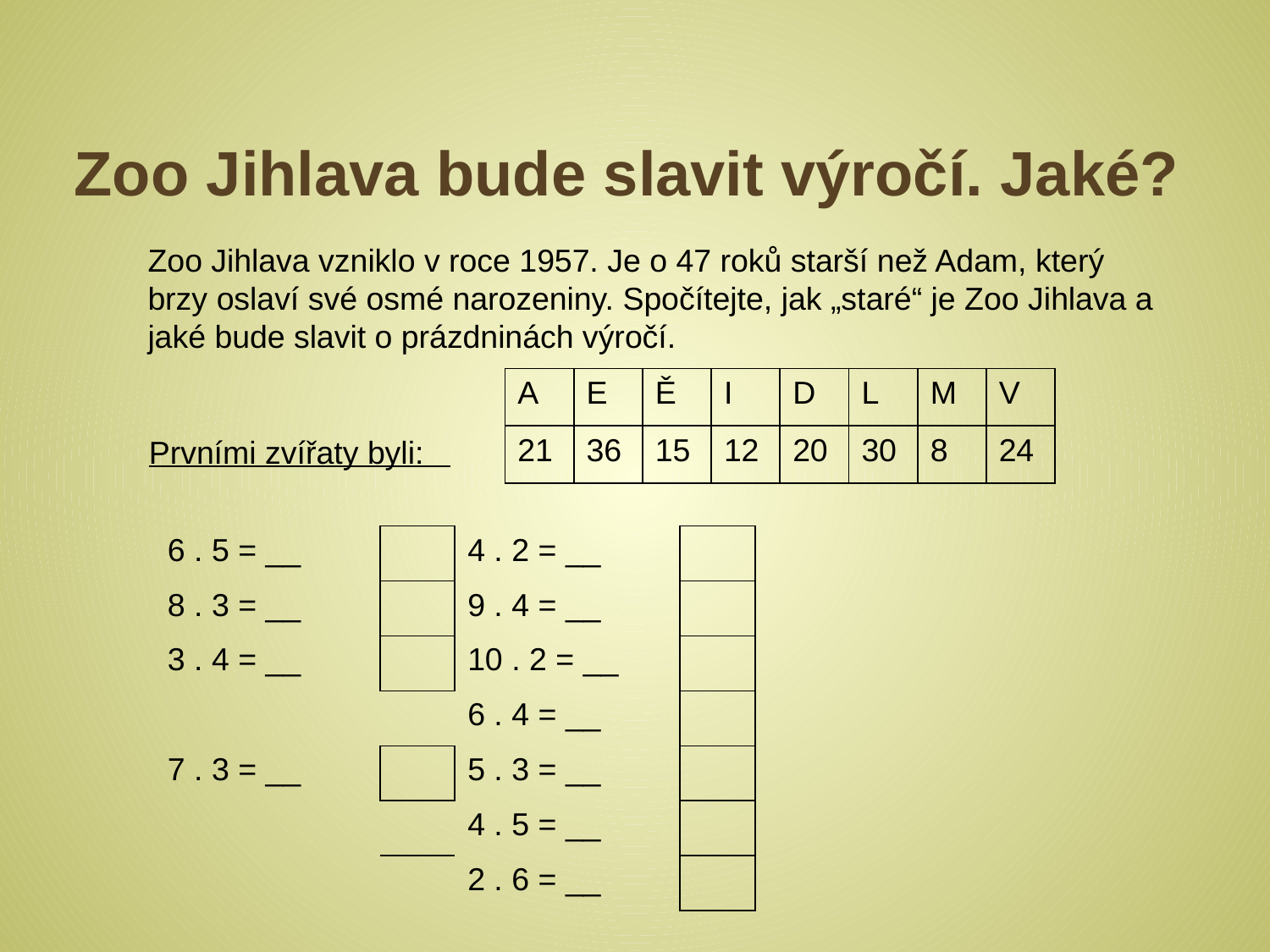

# Zoo Jihlava bude slavit výročí. Jaké?

Zoo Jihlava vzniklo v roce 1957. Je o 47 roků starší než Adam, který brzy oslaví své osmé narozeniny. Spočítejte, jak „staré“ je Zoo Jihlava a jaké bude slavit o prázdninách výročí.

| A | E | Ě | I | D | L | M | V |
| --- | --- | --- | --- | --- | --- | --- | --- |
| 21 | 36 | 15 | 12 | 20 | 30 | 8 | 24 |
Prvními zvířaty byli:
| 6 . 5 = \_\_ |  | 4 . 2 = \_\_ |  |
| --- | --- | --- | --- |
| 8 . 3 = \_\_ |  | 9 . 4 = \_\_ |  |
| 3 . 4 = \_\_ |  | 10 . 2 = \_\_ |  |
|  |  | 6 . 4 = \_\_ |  |
| 7 . 3 = \_\_ |  | 5 . 3 = \_\_ |  |
|  |  | 4 . 5 = \_\_ |  |
|  |  | 2 . 6 = \_\_ |  |